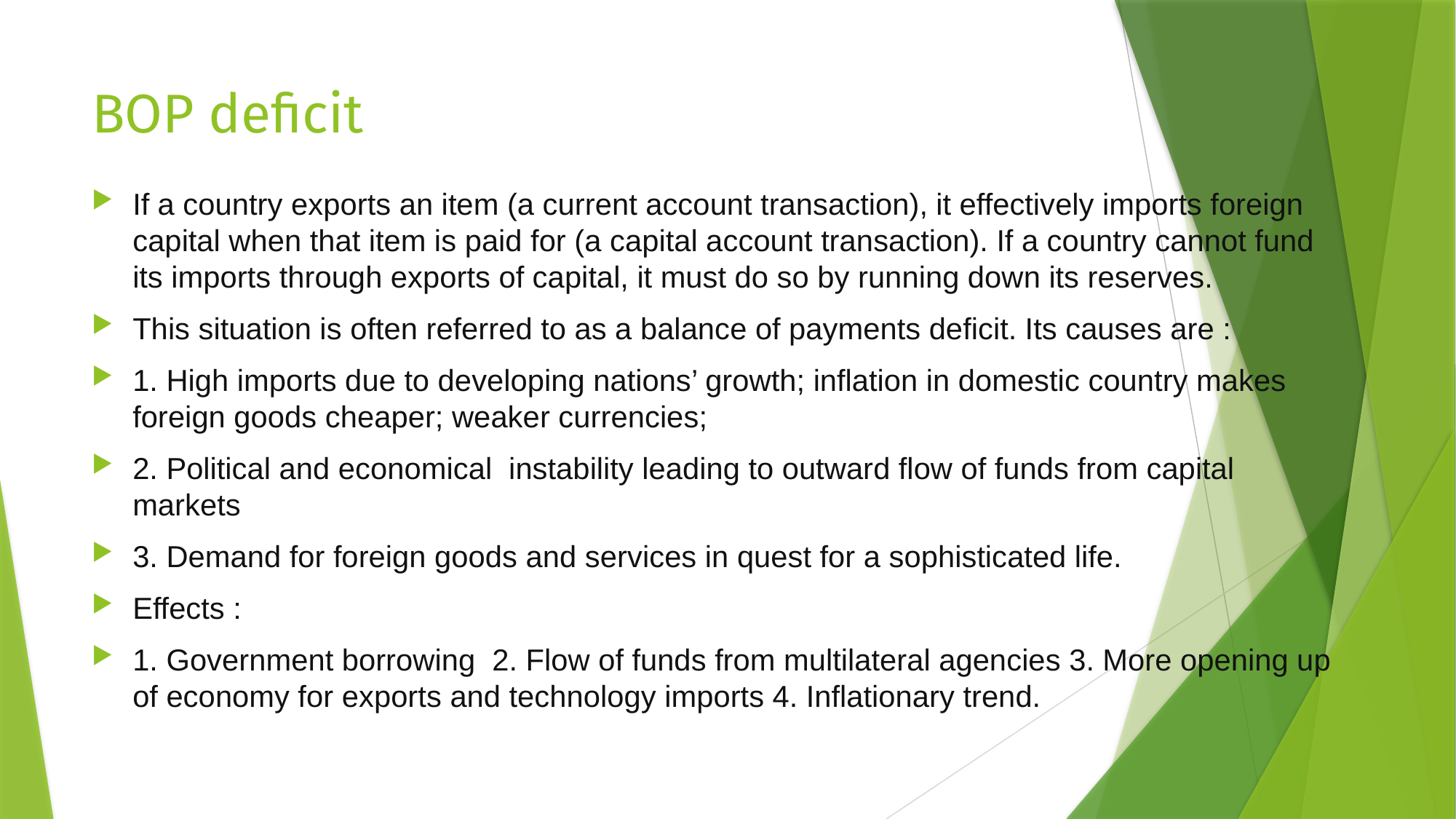

# BOP deficit
If a country exports an item (a current account transaction), it effectively imports foreign capital when that item is paid for (a capital account transaction). If a country cannot fund its imports through exports of capital, it must do so by running down its reserves.
This situation is often referred to as a balance of payments deficit. Its causes are :
1. High imports due to developing nations’ growth; inflation in domestic country makes foreign goods cheaper; weaker currencies;
2. Political and economical  instability leading to outward flow of funds from capital markets
3. Demand for foreign goods and services in quest for a sophisticated life.
Effects :
1. Government borrowing  2. Flow of funds from multilateral agencies 3. More opening up of economy for exports and technology imports 4. Inflationary trend.